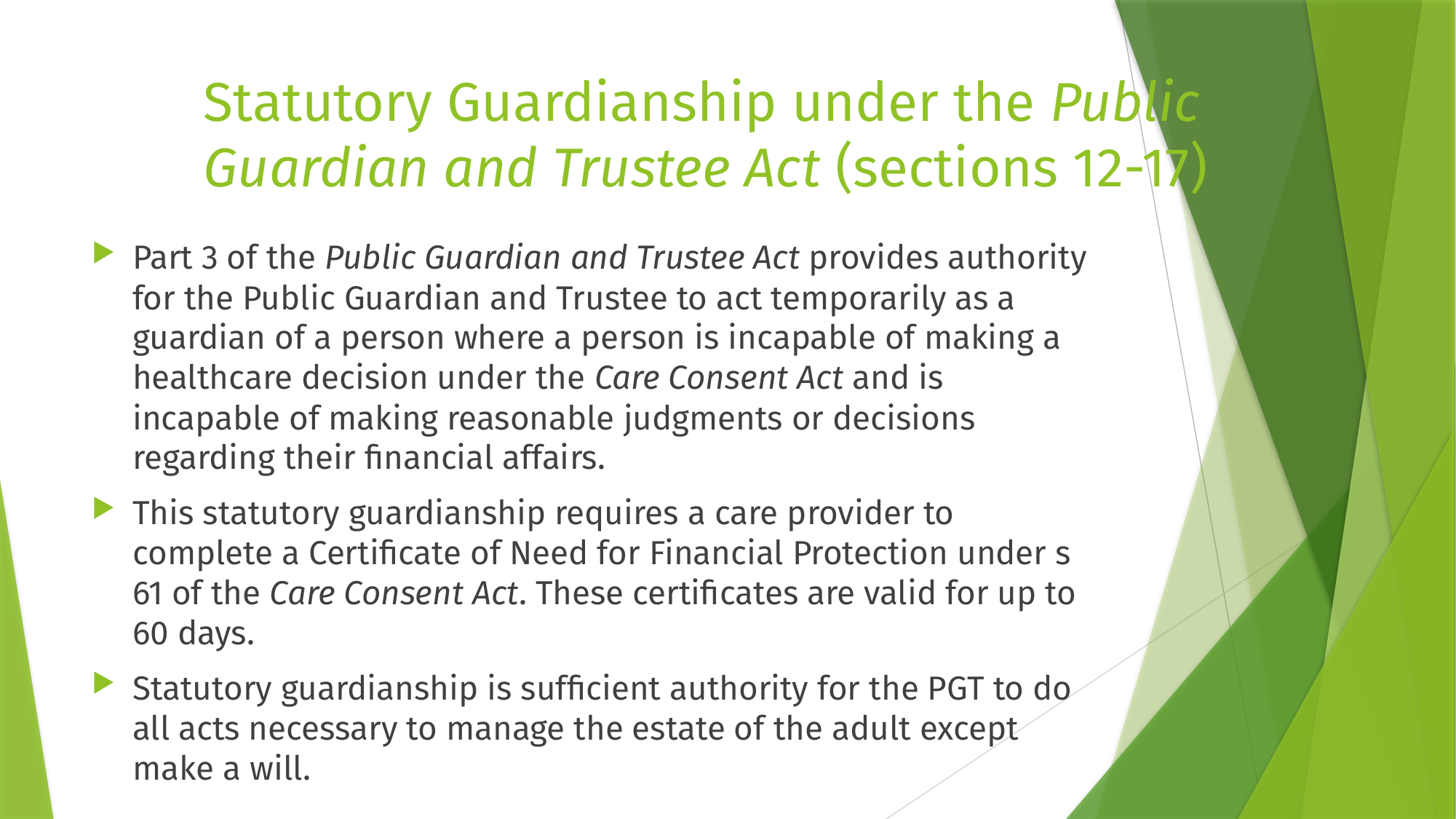

# Statutory Guardianship under the Public Guardian and Trustee Act (sections 12-17)
Part 3 of the Public Guardian and Trustee Act provides authority for the Public Guardian and Trustee to act temporarily as a guardian of a person where a person is incapable of making a healthcare decision under the Care Consent Act and is incapable of making reasonable judgments or decisions regarding their financial affairs.
This statutory guardianship requires a care provider to complete a Certificate of Need for Financial Protection under s 61 of the Care Consent Act. These certificates are valid for up to 60 days.
Statutory guardianship is sufficient authority for the PGT to do all acts necessary to manage the estate of the adult except make a will.